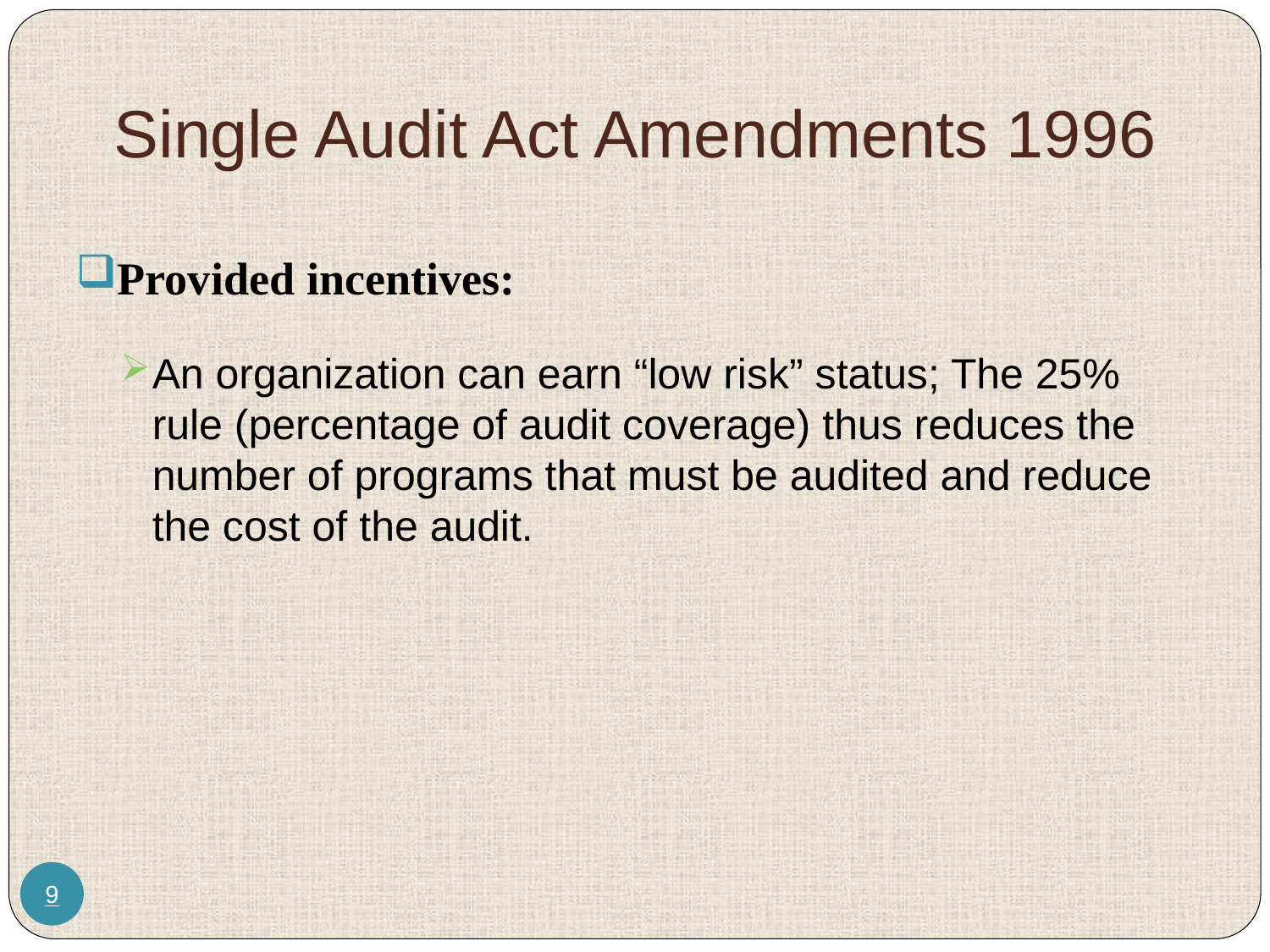

# Single Audit Act Amendments 1996
Provided incentives:

An organization can earn “low risk” status; The 25% rule (percentage of audit coverage) thus reduces the number of programs that must be audited and reduce the cost of the audit.

9